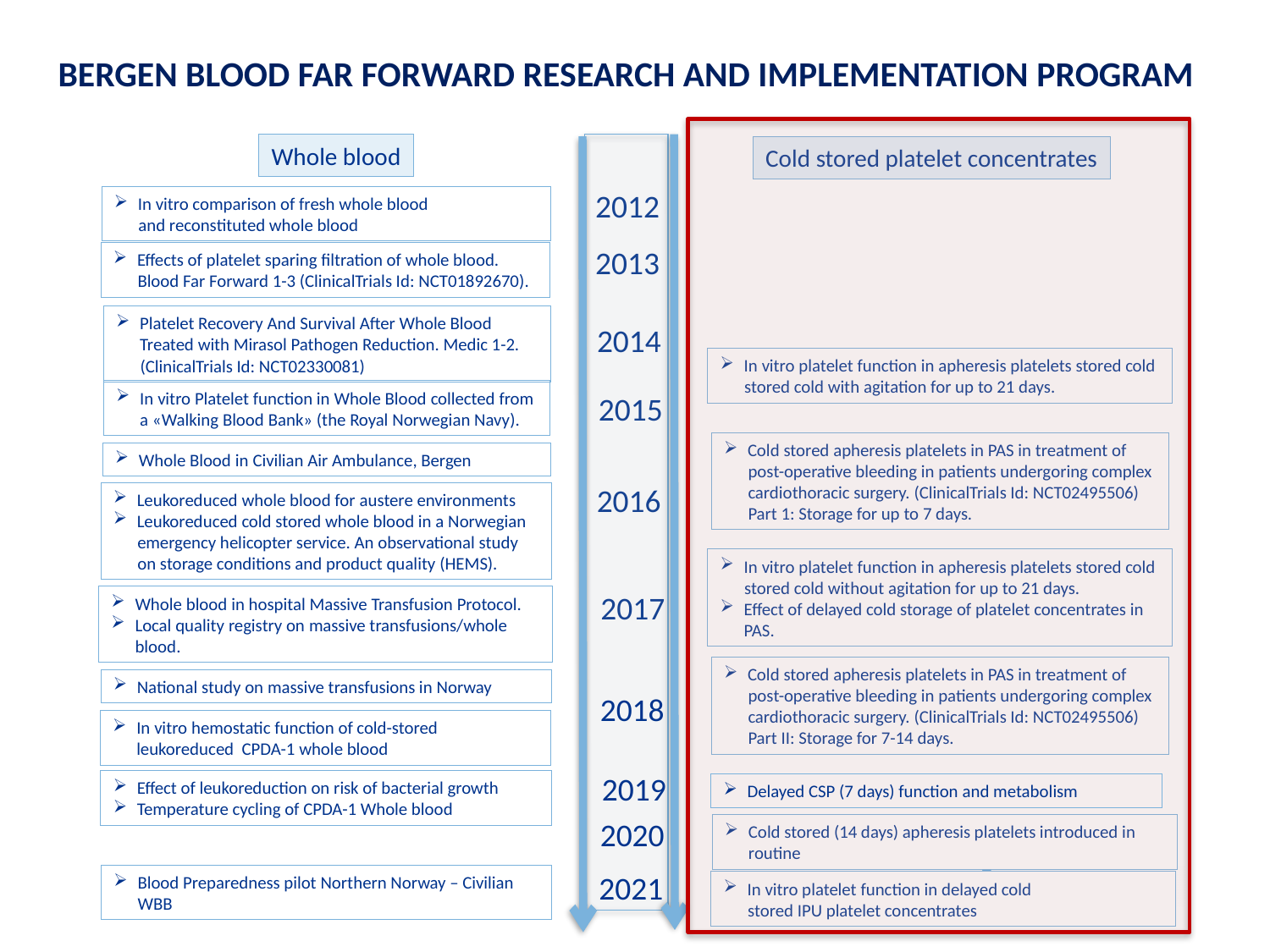

Bergen Blood Far Forward Research and implementation program

Whole blood

Cold stored platelet concentrates
2012
In vitro comparison of fresh whole blood
      and reconstituted whole blood
2013
Effects of platelet sparing filtration of whole blood.
      Blood Far Forward 1-3 (ClinicalTrials Id: NCT01892670).
Platelet Recovery And Survival After Whole Blood Treated with Mirasol Pathogen Reduction. Medic 1-2.
      (ClinicalTrials Id: NCT02330081)
2014
In vitro platelet function in apheresis platelets stored cold
      stored cold with agitation for up to 21 days.
In vitro Platelet function in Whole Blood collected from a «Walking Blood Bank» (the Royal Norwegian Navy).
2015
Cold stored apheresis platelets in PAS in treatment of
      post-operative bleeding in patients undergoring complex
      cardiothoracic surgery. (ClinicalTrials Id: NCT02495506)
      Part 1: Storage for up to 7 days.
Whole Blood in Civilian Air Ambulance, Bergen
2016
Leukoreduced whole blood for austere environments
Leukoreduced cold stored whole blood in a Norwegian
      emergency helicopter service. An observational study
      on storage conditions and product quality (HEMS).
In vitro platelet function in apheresis platelets stored cold
      stored cold without agitation for up to 21 days.
Effect of delayed cold storage of platelet concentrates in PAS.
2017
Whole blood in hospital Massive Transfusion Protocol.
Local quality registry on massive transfusions/whole blood.
Cold stored apheresis platelets in PAS in treatment of
      post-operative bleeding in patients undergoring complex
      cardiothoracic surgery. (ClinicalTrials Id: NCT02495506)
      Part II: Storage for 7-14 days.
National study on massive transfusions in Norway
2018
In vitro hemostatic function of cold-stored leukoreduced  CPDA-1 whole blood
2019
Effect of leukoreduction on risk of bacterial growth
Temperature cycling of CPDA-1 Whole blood
Delayed CSP (7 days) function and metabolism
2020
Cold stored (14 days) apheresis platelets introduced in routine
2021
Blood Preparedness pilot Northern Norway – Civilian WBB
In vitro platelet function in delayed cold
      stored IPU platelet concentrates